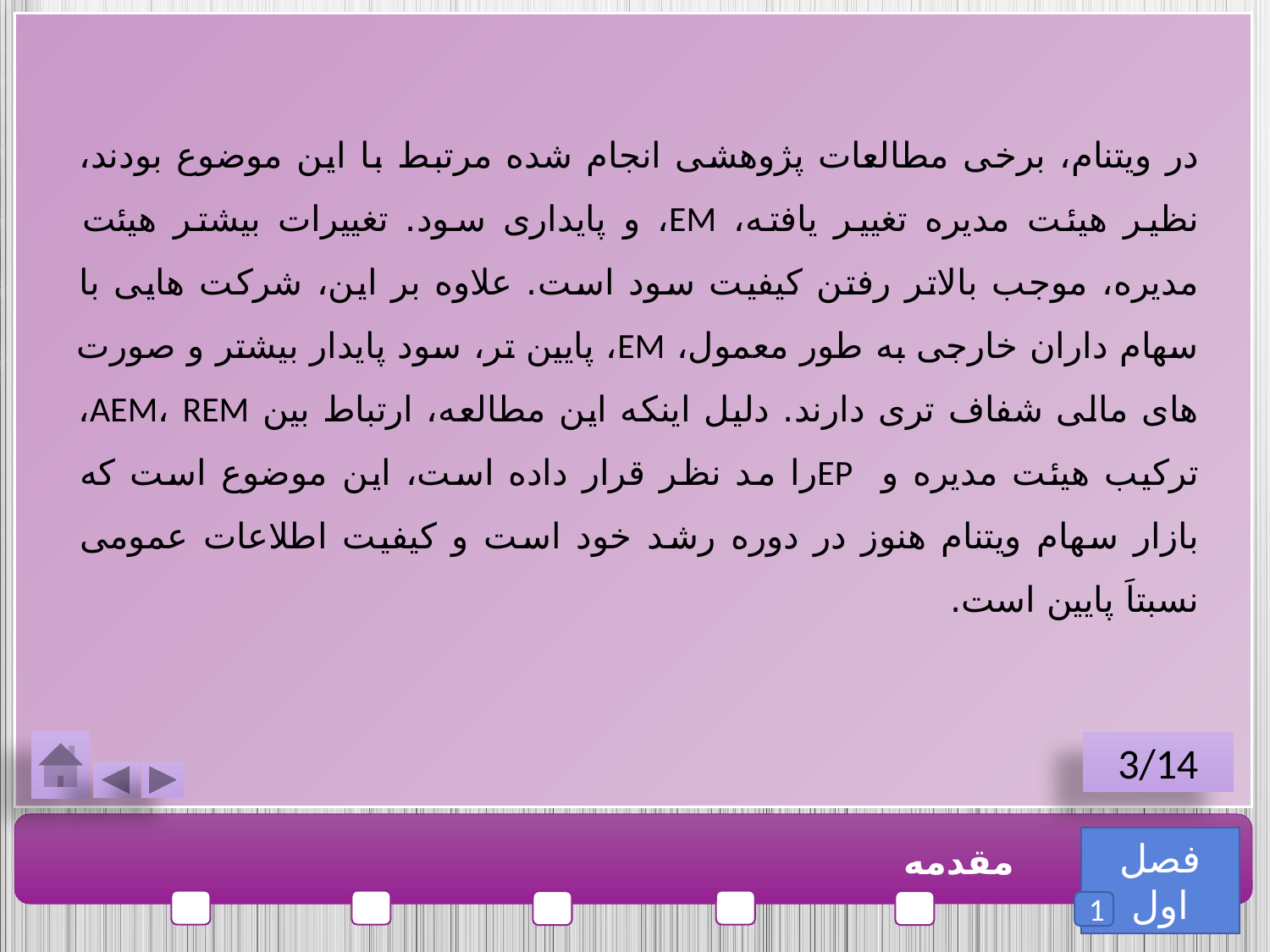

در ویتنام، برخی مطالعات پژوهشی انجام شده مرتبط با این موضوع بودند، نظیر هیئت مدیره تغییر یافته، EM، و پایداری سود. تغییرات بیشتر هیئت مدیره، موجب بالاتر رفتن کیفیت سود است. علاوه بر این، شرکت هایی با سهام داران خارجی به طور معمول، EM، پایین تر، سود پایدار بیشتر و صورت های مالی شفاف تری دارند. دلیل اینکه این مطالعه، ارتباط بین AEM، REM، ترکیب هیئت مدیره و  EPرا مد نظر قرار داده است، این موضوع است که بازار سهام ویتنام هنوز در دوره رشد خود است و کیفیت اطلاعات عمومی نسبتاَ پایین است.

3/14

فصل اول
مقدمه

1